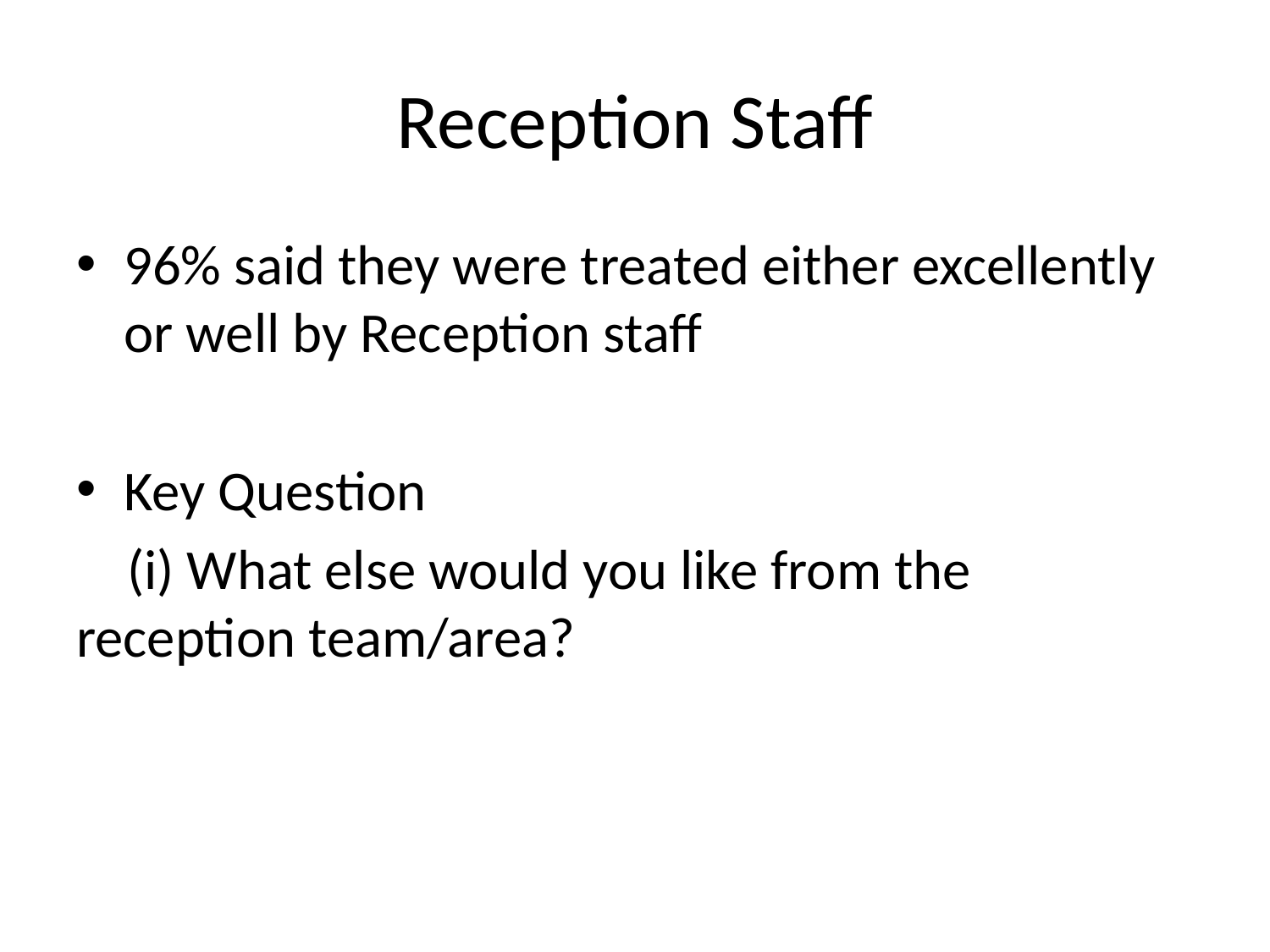

# Reception Staff
96% said they were treated either excellently or well by Reception staff

Key Question
    (i) What else would you like from the reception team/area?